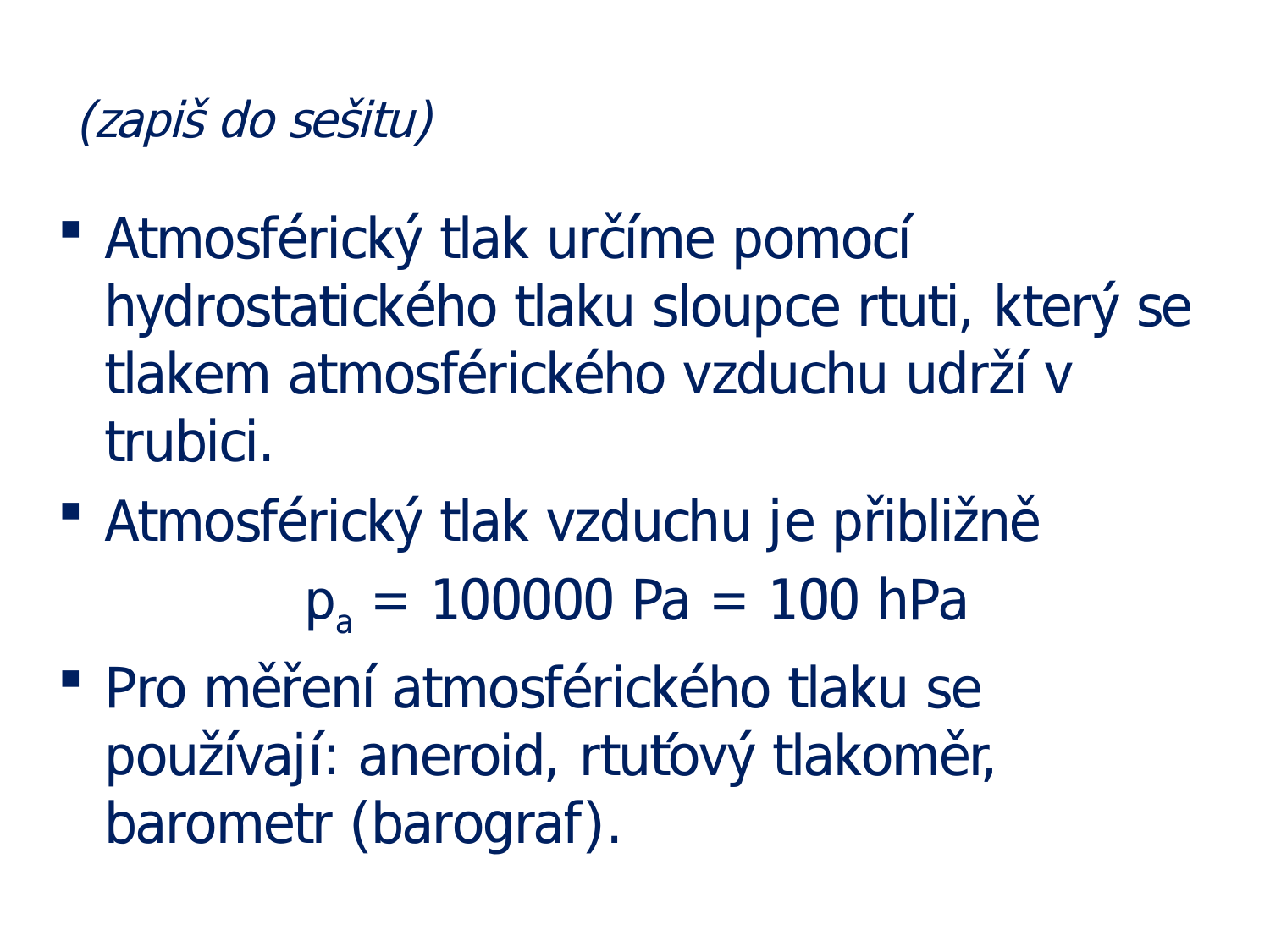

# (zapiš do sešitu)
Atmosférický tlak určíme pomocí hydrostatického tlaku sloupce rtuti, který se tlakem atmosférického vzduchu udrží v trubici.
Atmosférický tlak vzduchu je přibližně
pa = 100000 Pa = 100 hPa
Pro měření atmosférického tlaku se používají: aneroid, rtuťový tlakoměr, barometr (barograf).